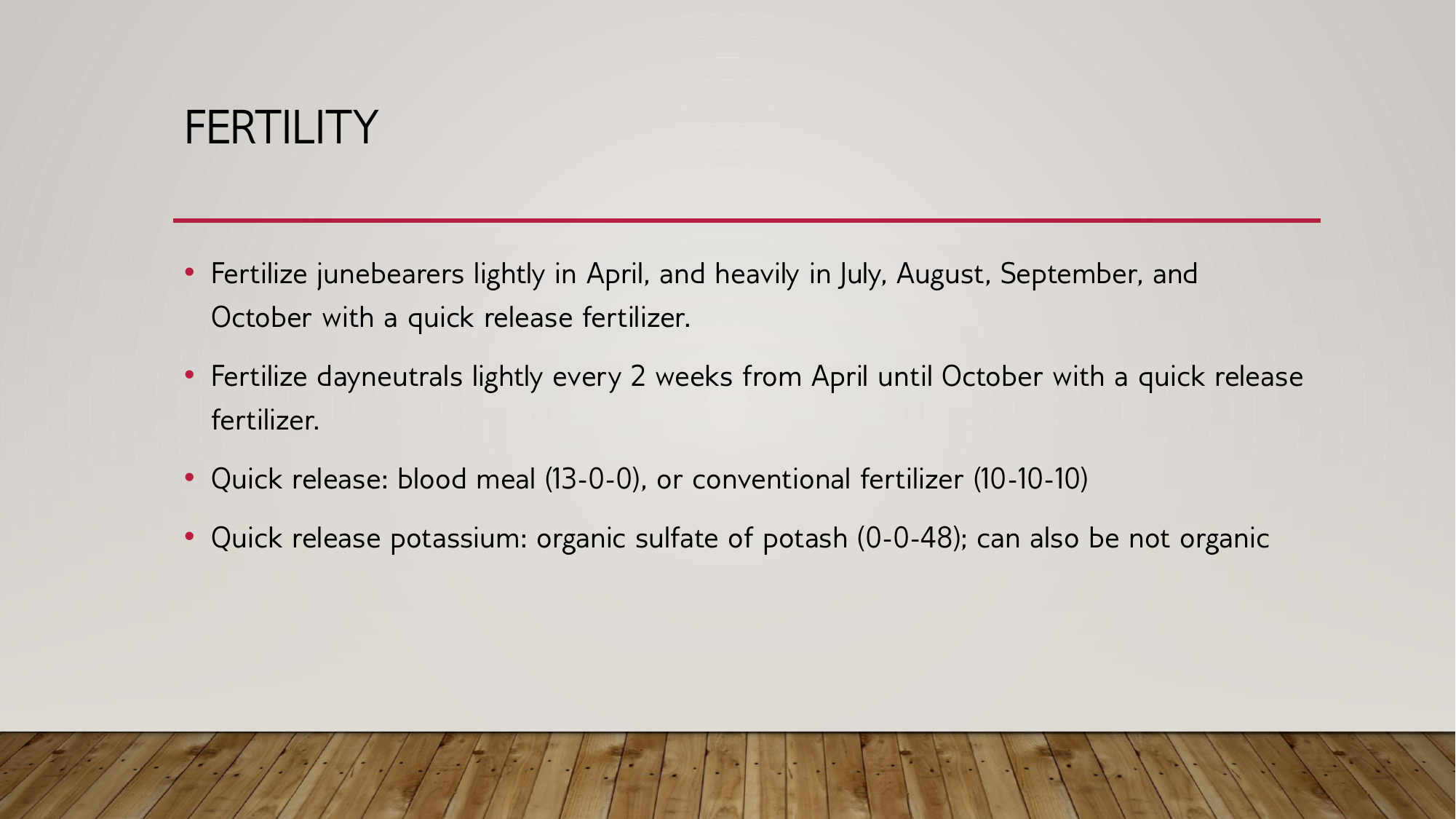

# Fertility
Fertilize junebearers lightly in April, and heavily in July, August, September, and October with a quick release fertilizer.
Fertilize dayneutrals lightly every 2 weeks from April until October with a quick release fertilizer.
Quick release: blood meal (13-0-0), or conventional fertilizer (10-10-10)
Quick release potassium: organic sulfate of potash (0-0-48); can also be not organic